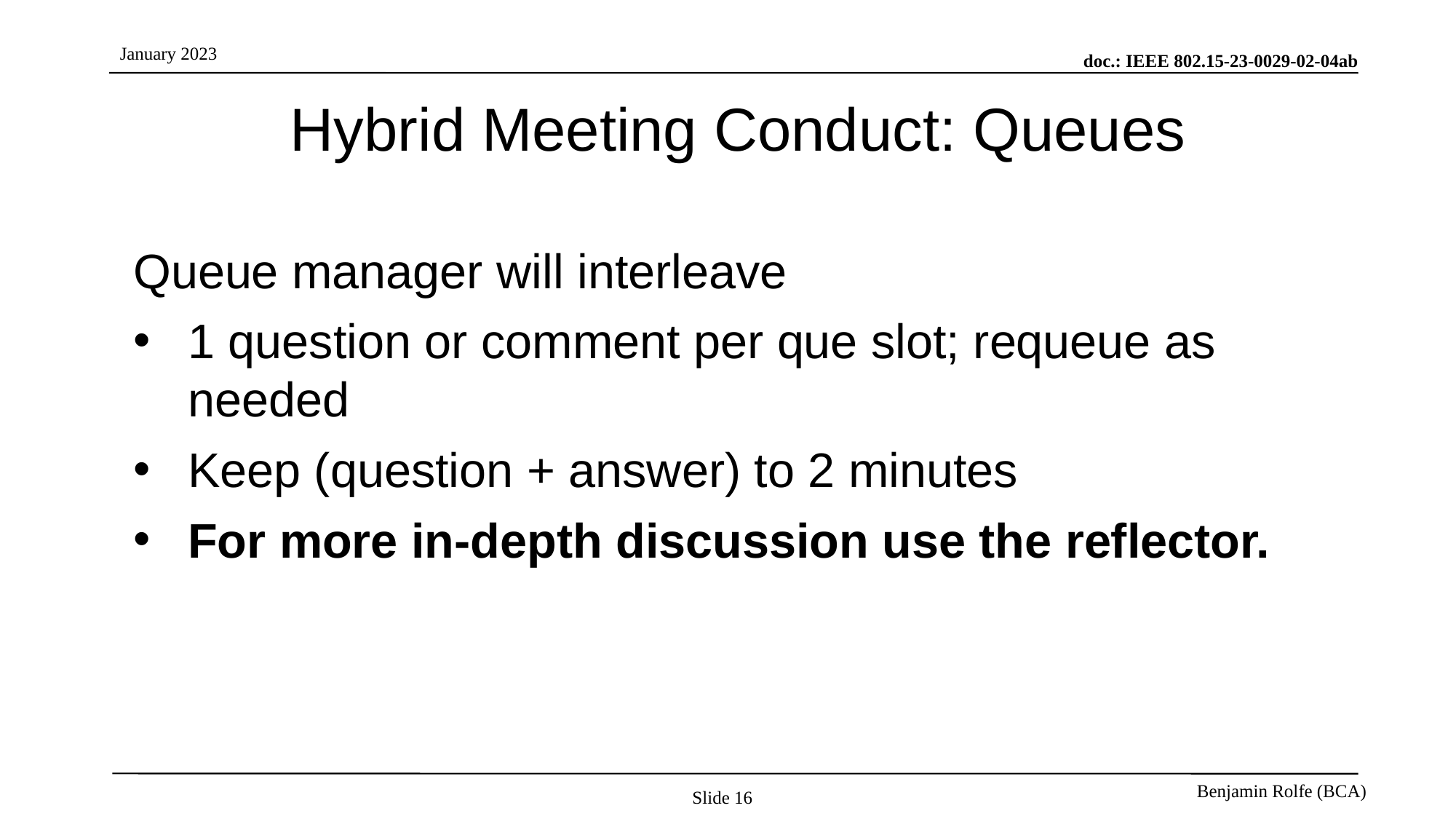

# Hybrid Meeting Conduct: Queues

Queue manager will interleave
1 question or comment per que slot; requeue as needed
Keep (question + answer) to 2 minutes
For more in-depth discussion use the reflector.

Slide 16